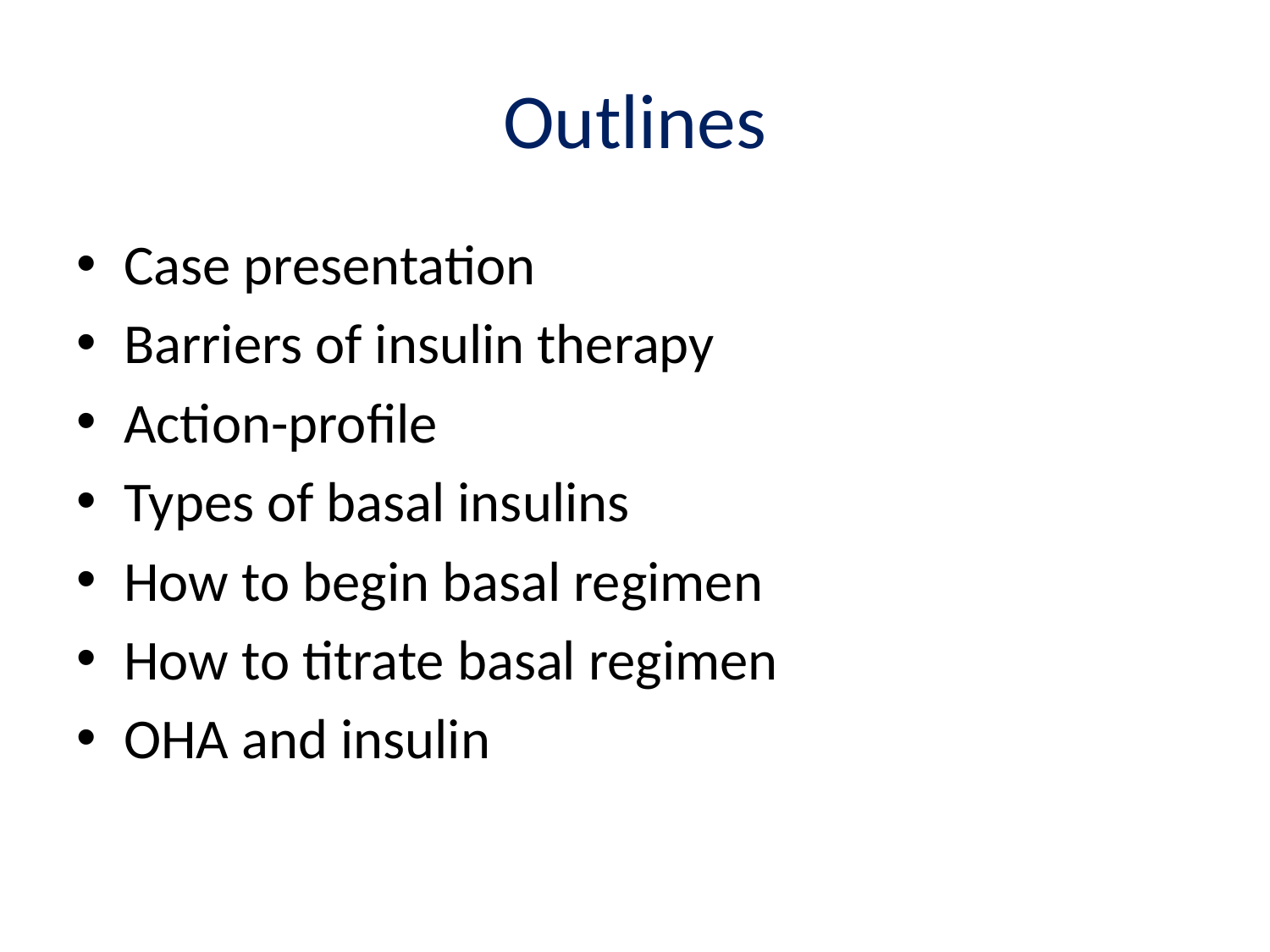

# Outlines
Case presentation
Barriers of insulin therapy
Action-profile
Types of basal insulins
How to begin basal regimen
How to titrate basal regimen
OHA and insulin